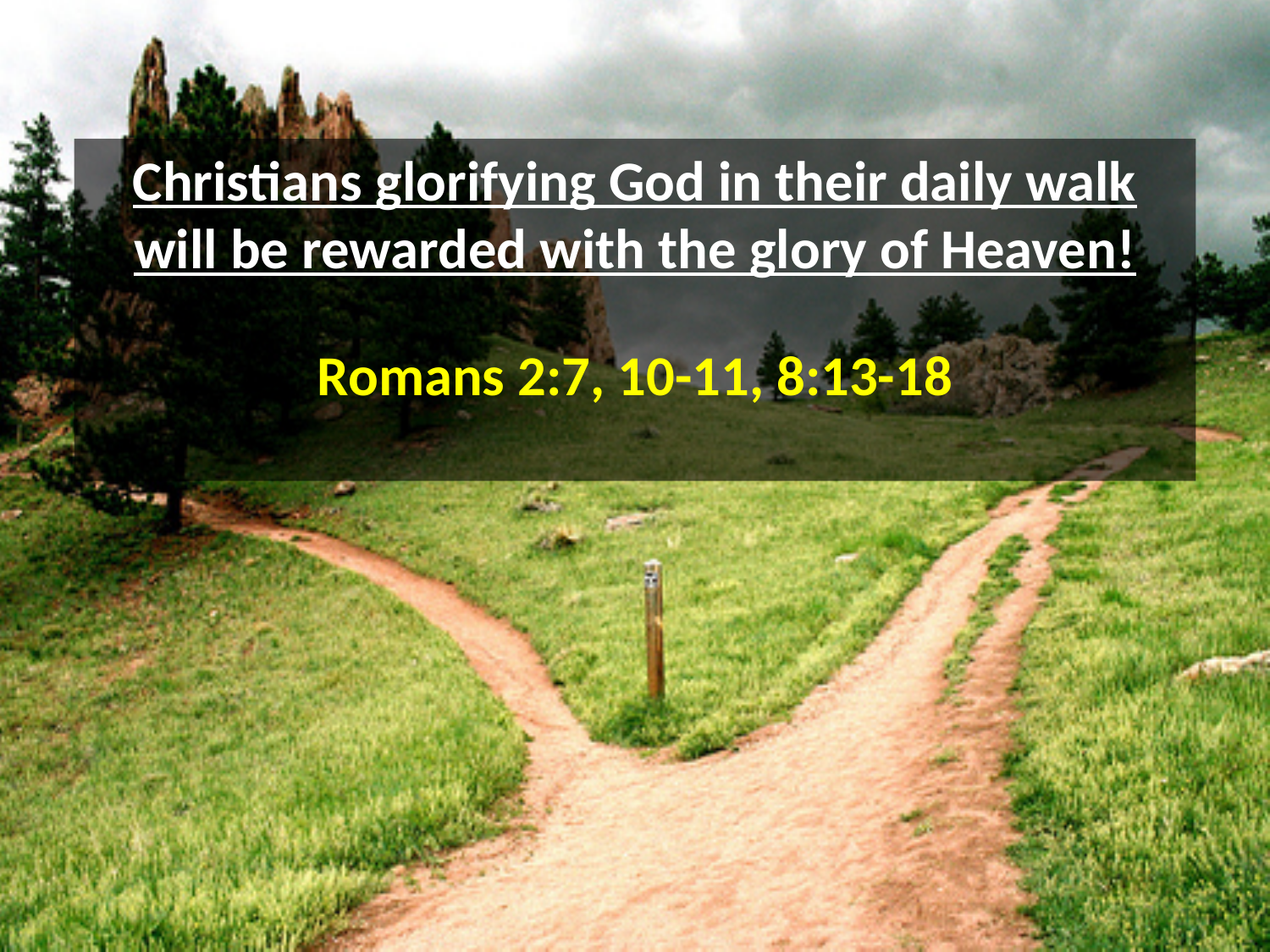

Christians glorifying God in their daily walk will be rewarded with the glory of Heaven!

Romans 2:7, 10-11, 8:13-18